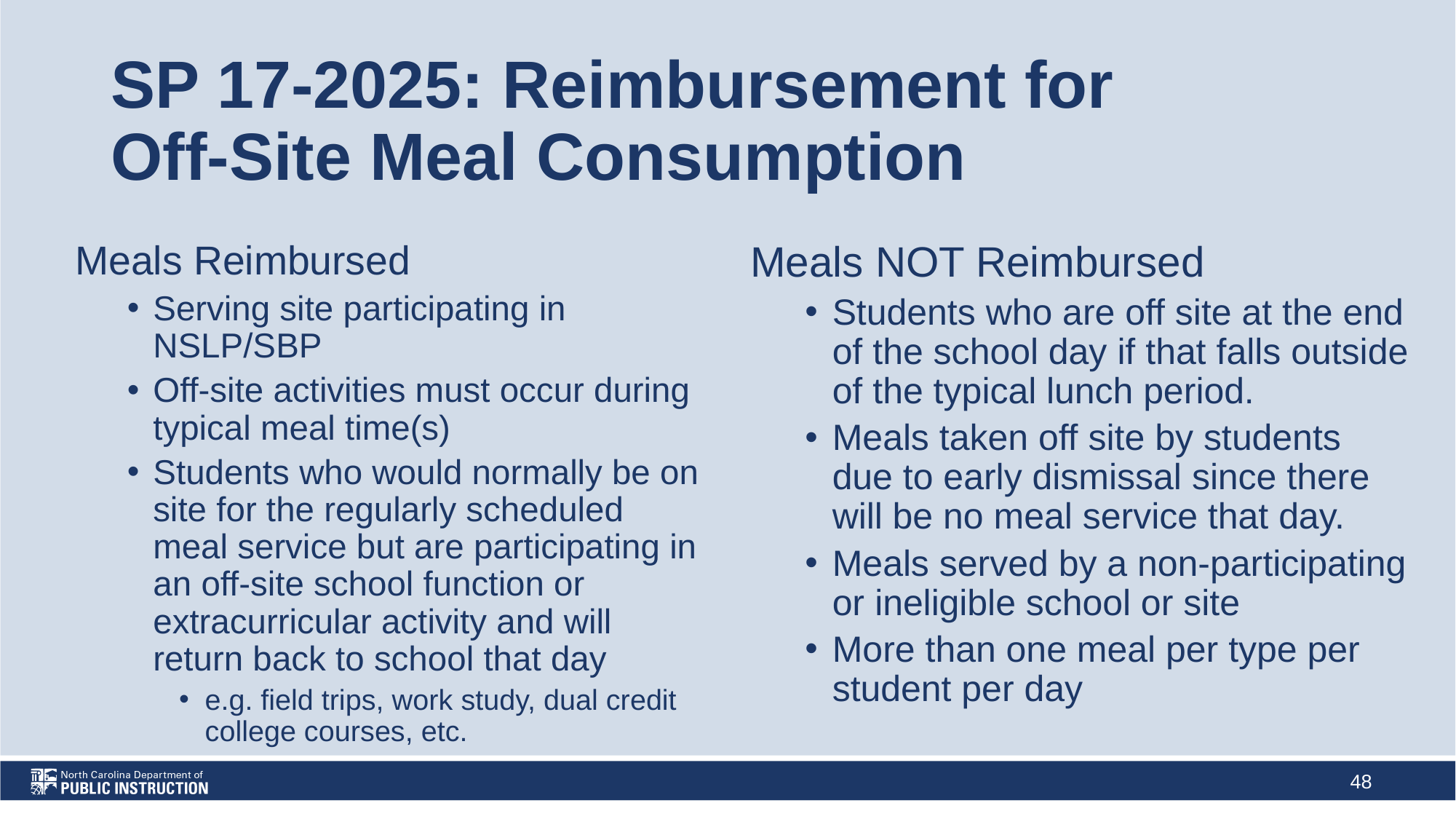

# SP 17-2025: Reimbursement for Off-Site Meal Consumption
Meals Reimbursed
Serving site participating in NSLP/SBP
Off-site activities must occur during typical meal time(s)
Students who would normally be on site for the regularly scheduled meal service but are participating in an off-site school function or extracurricular activity and will return back to school that day
e.g. field trips, work study, dual credit college courses, etc.

Meals NOT Reimbursed
Students who are off site at the end of the school day if that falls outside of the typical lunch period.
Meals taken off site by students due to early dismissal since there will be no meal service that day.
Meals served by a non-participating or ineligible school or site
More than one meal per type per student per day
48